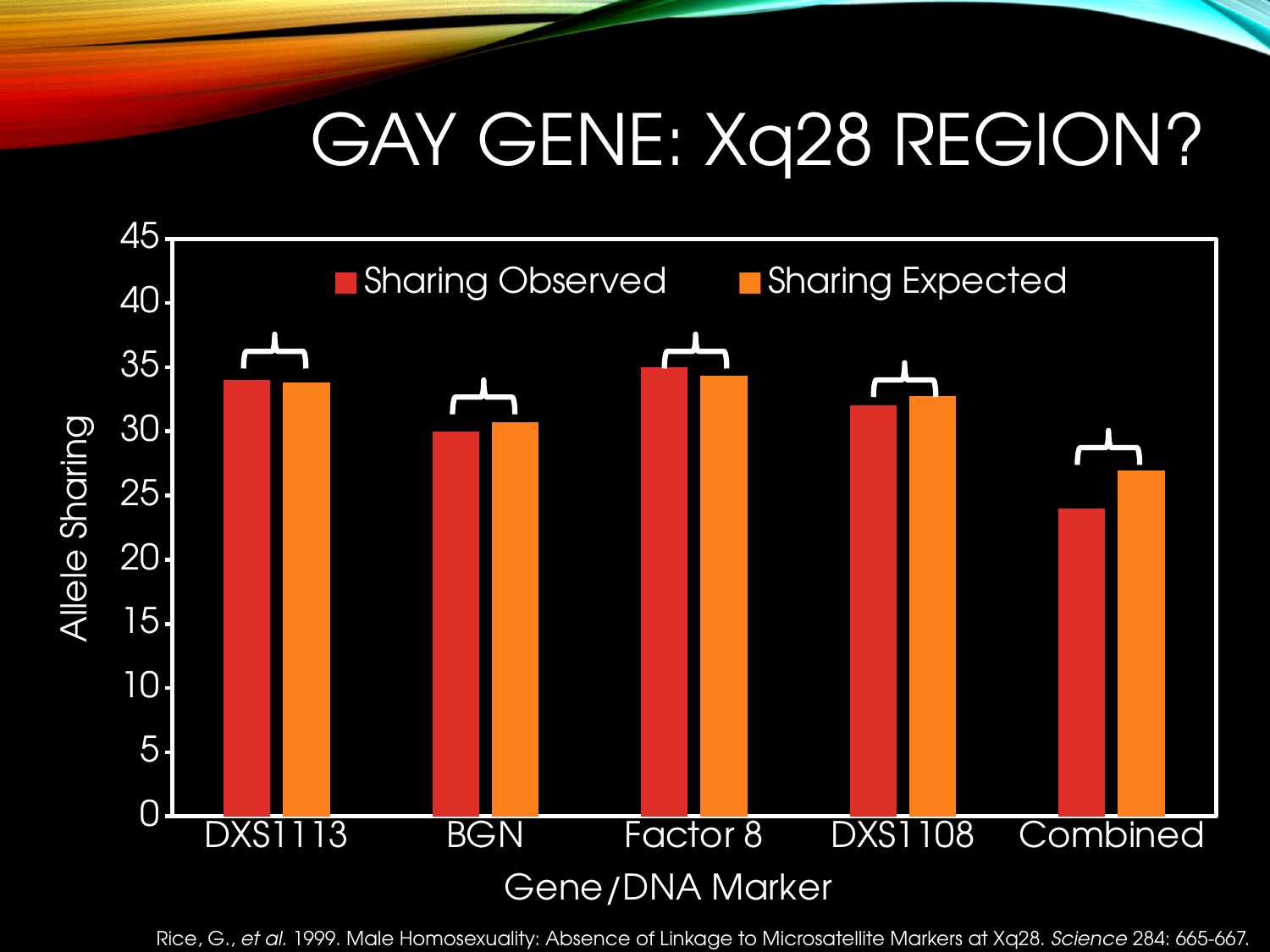

# Gay Gene: Xq28 Region?

### Chart

| Category | Sharing | Sharing |
|---|---|---|
| DXS1113 | 34.0 | 33.8 |
| BGN | 30.0 | 30.68 |
| Factor 8 | 35.0 | 34.32 |
| DXS1108 | 32.0 | 32.76 |
| Combined | 24.0 | 26.96 |

Rice, G., et al. 1999. Male Homosexuality: Absence of Linkage to Microsatellite Markers at Xq28. Science 284: 665-667.